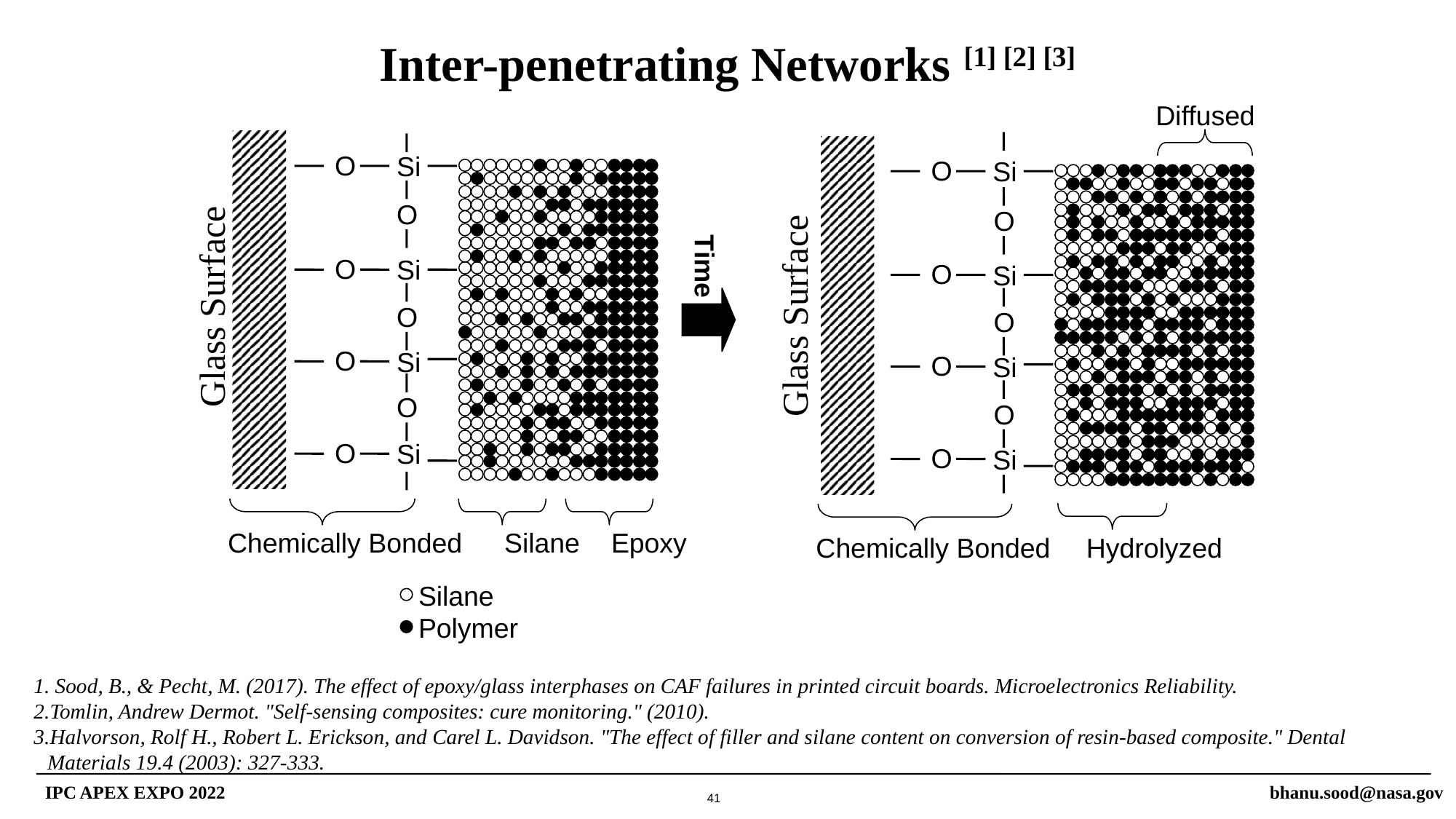

# Inter-penetrating Networks [1] [2] [3]
Diffused

O

Si
O
Si

O

O

Time

O
Si

O
Si

 Glass Surface

Glass Surface

O

O

O
Si

O
Si

O

O

O
Si

O
Si

Chemically Bonded
Silane
Epoxy
Chemically Bonded
Hydrolyzed
Silane

Polymer

 Sood, B., & Pecht, M. (2017). The effect of epoxy/glass interphases on CAF failures in printed circuit boards. Microelectronics Reliability.
Tomlin, Andrew Dermot. "Self-sensing composites: cure monitoring." (2010).
Halvorson, Rolf H., Robert L. Erickson, and Carel L. Davidson. "The effect of filler and silane content on conversion of resin-based composite." Dental Materials 19.4 (2003): 327-333.